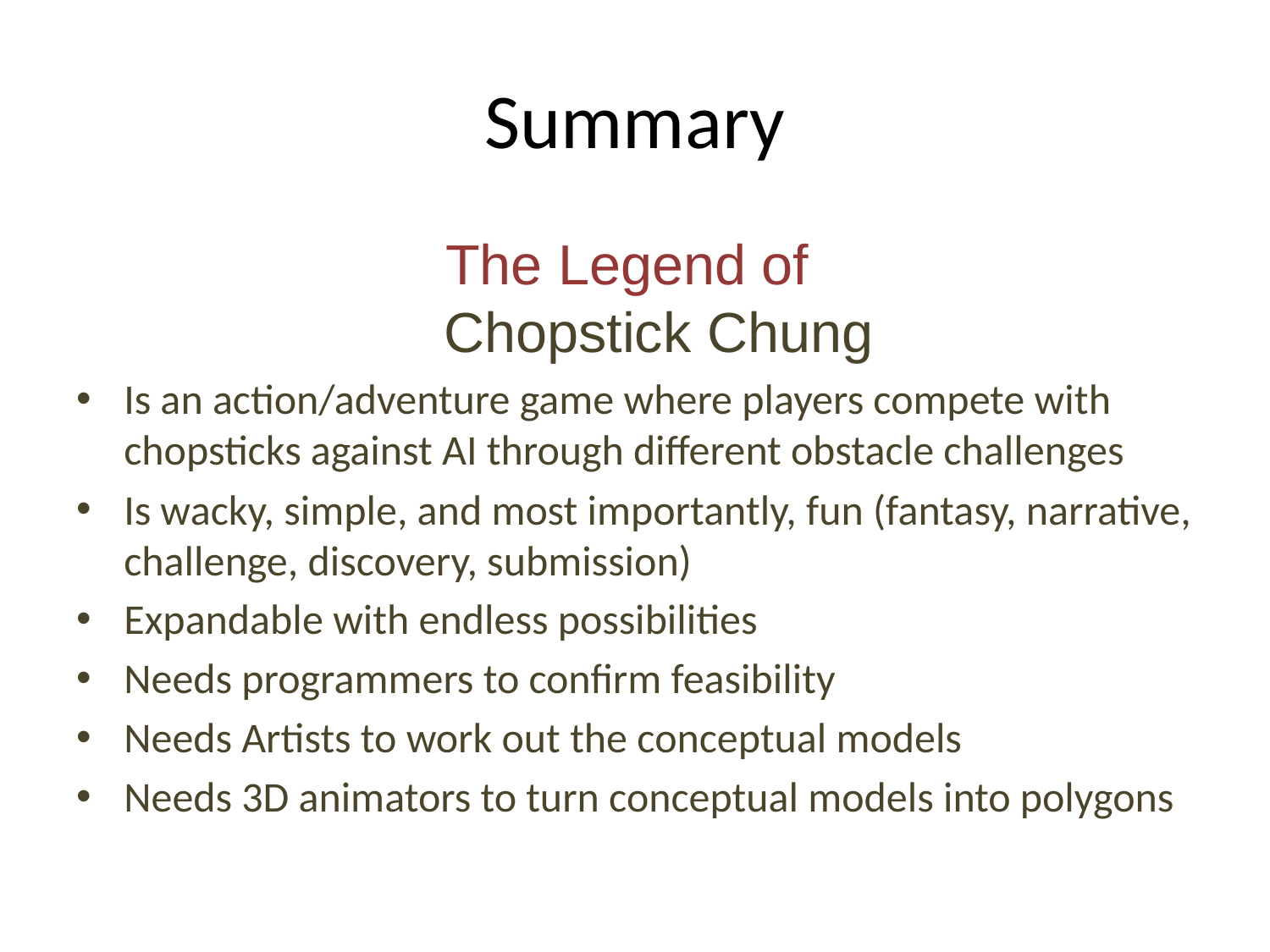

# Summary
The Legend of
Chopstick Chung
Is an action/adventure game where players compete with chopsticks against AI through different obstacle challenges
Is wacky, simple, and most importantly, fun (fantasy, narrative, challenge, discovery, submission)
Expandable with endless possibilities
Needs programmers to confirm feasibility
Needs Artists to work out the conceptual models
Needs 3D animators to turn conceptual models into polygons